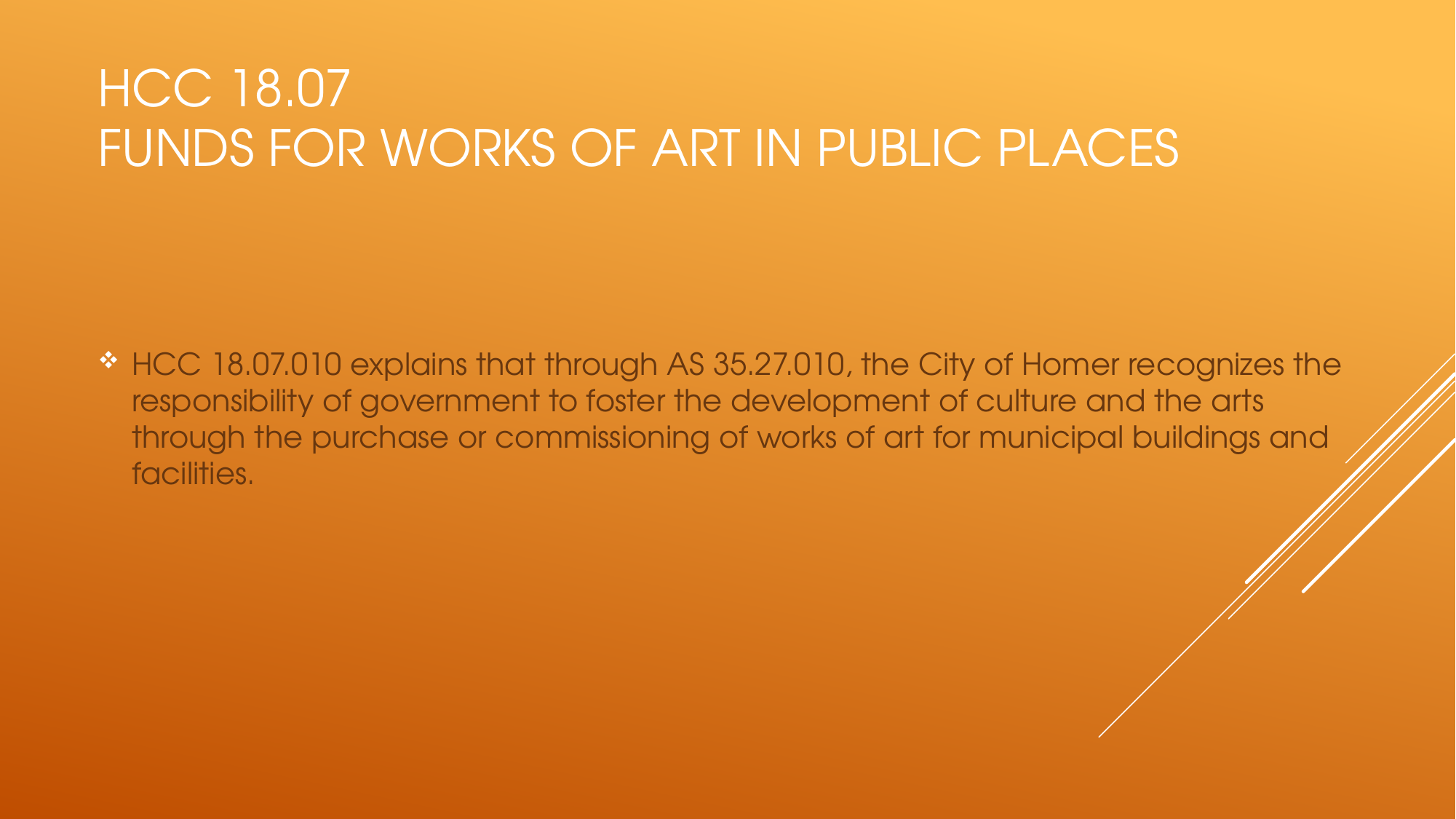

# HCC 18.07 Funds for Works of Art in Public Places
HCC 18.07.010 explains that through AS 35.27.010, the City of Homer recognizes the responsibility of government to foster the development of culture and the arts  through the purchase or commissioning of works of art for municipal buildings and facilities.